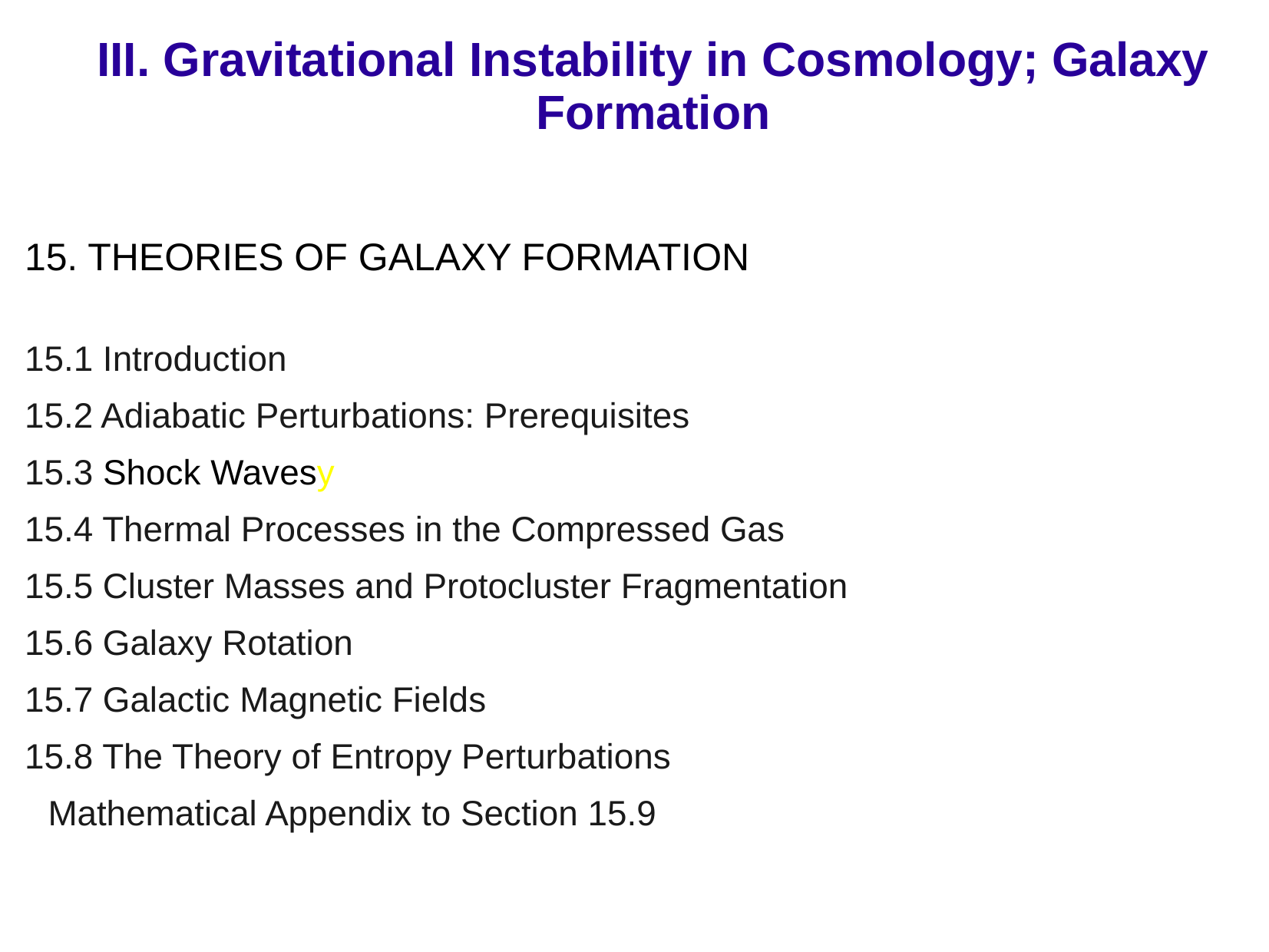

# III. Gravitational Instability in Cosmology; Galaxy Formation

15. THEORIES OF GALAXY FORMATION

15.1 Introduction
15.2 Adiabatic Perturbations: Prerequisites
15.3 Shock Wavesy
15.4 Thermal Processes in the Compressed Gas
15.5 Cluster Masses and Protocluster Fragmentation
15.6 Galaxy Rotation
15.7 Galactic Magnetic Fields
15.8 The Theory of Entropy Perturbations
 	Mathematical Appendix to Section 15.9